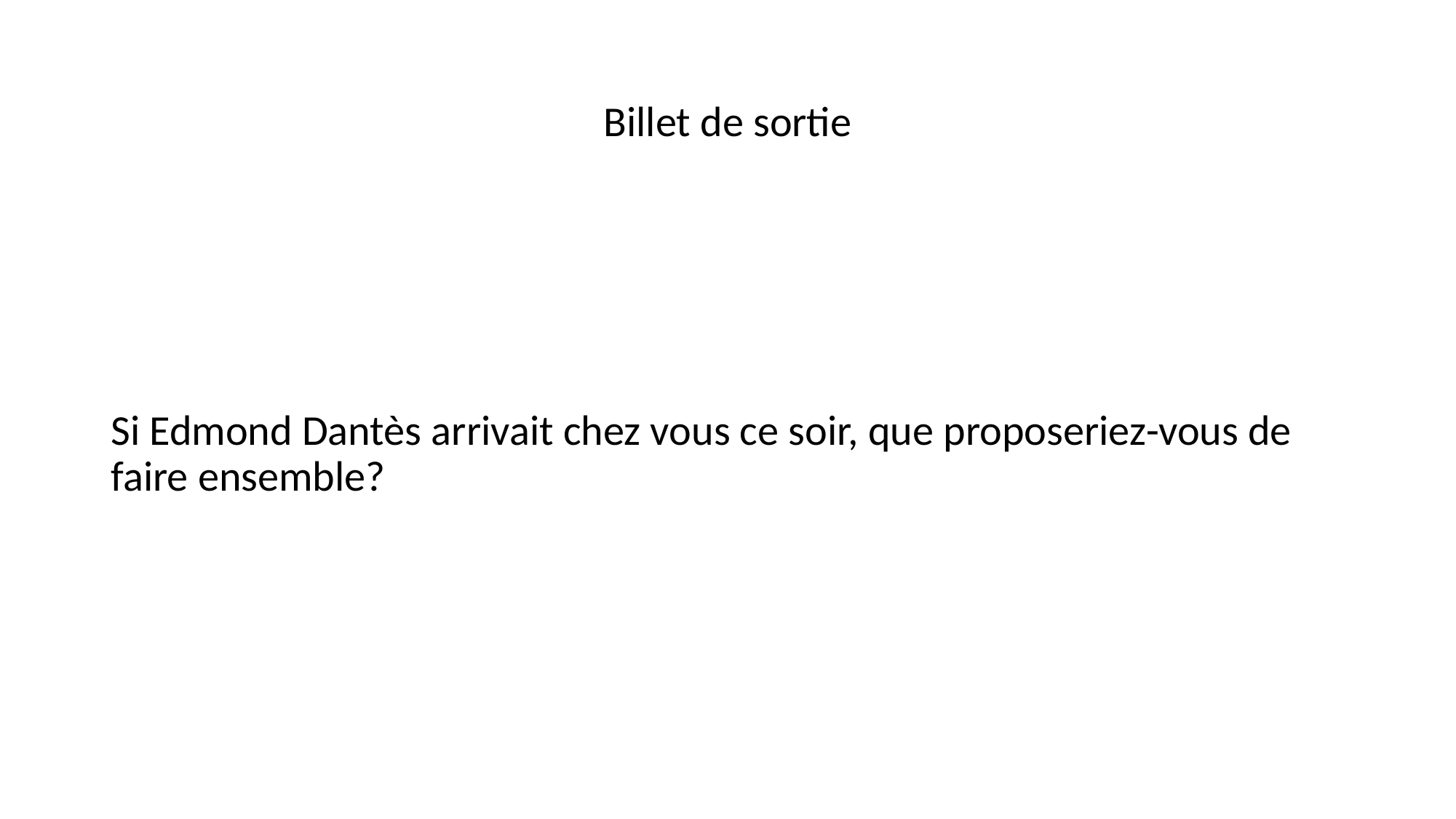

# Billet de sortie

Si Edmond Dantès arrivait chez vous ce soir, que proposeriez-vous de faire ensemble?